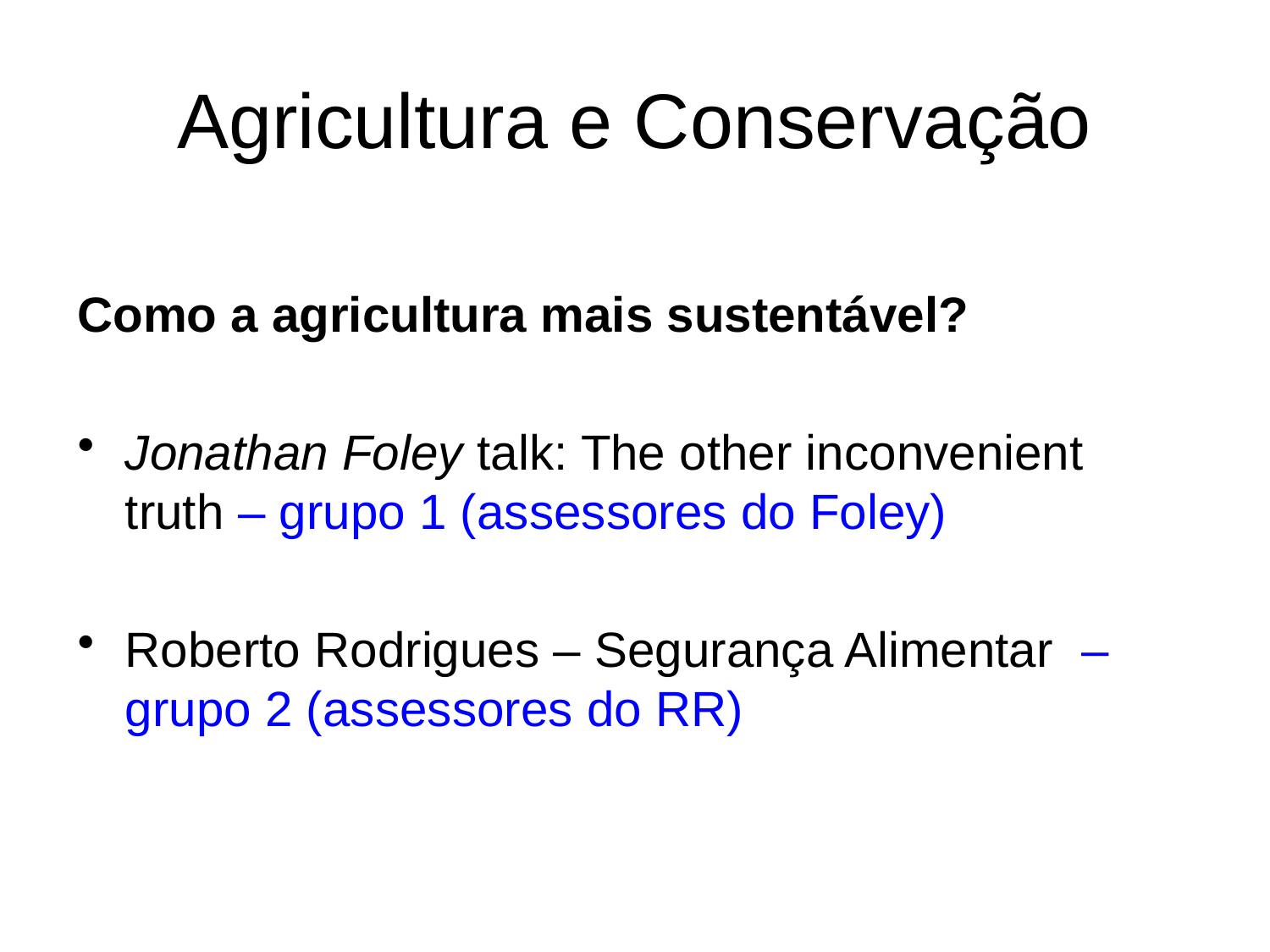

# Agricultura e Conservação
Como a agricultura mais sustentável?

Jonathan Foley talk: The other inconvenient truth – grupo 1 (assessores do Foley)

Roberto Rodrigues – Segurança Alimentar  – grupo 2 (assessores do RR)